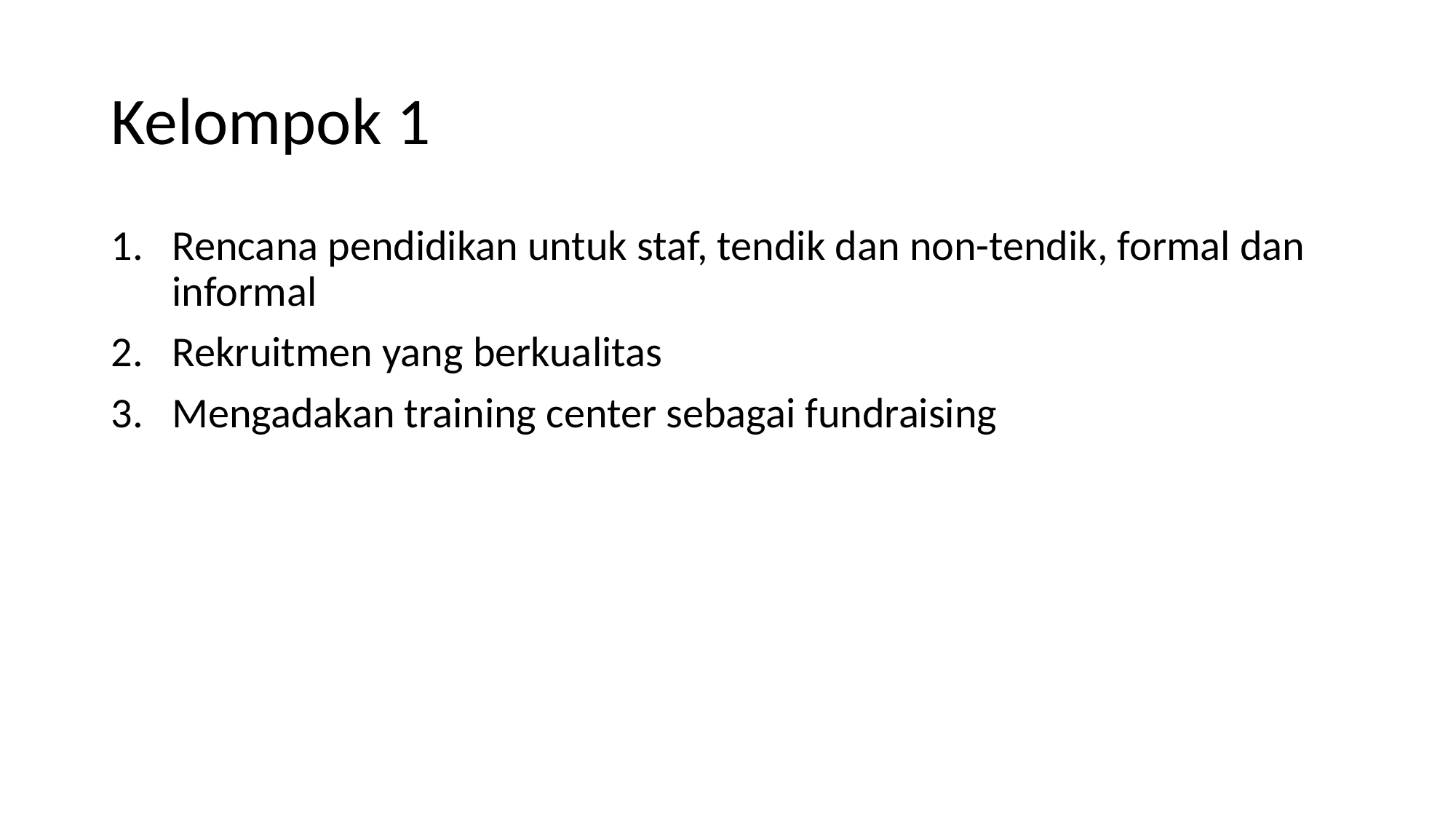

# Kelompok 1
Rencana pendidikan untuk staf, tendik dan non-tendik, formal dan informal
Rekruitmen yang berkualitas
Mengadakan training center sebagai fundraising